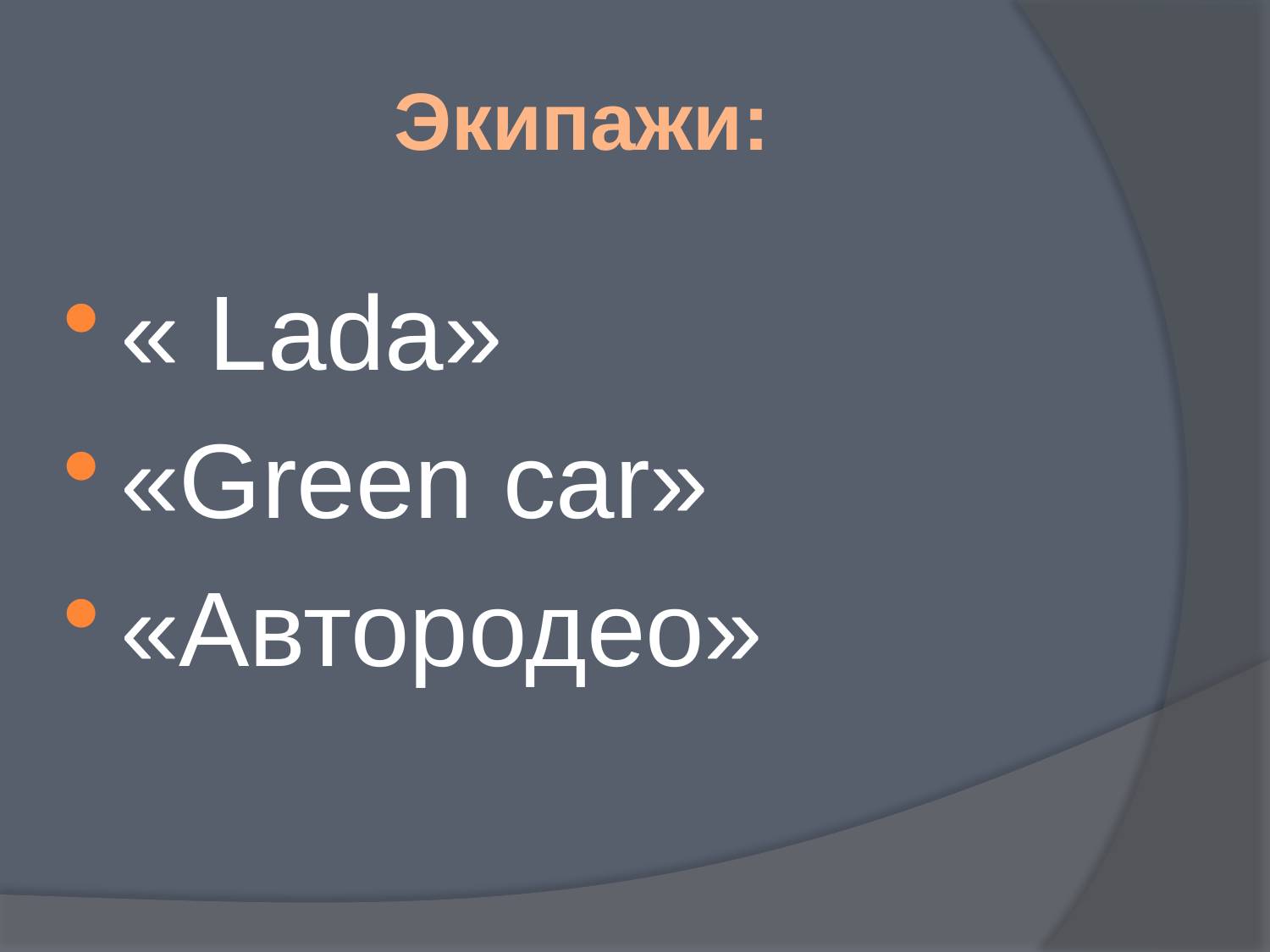

# Экипажи:
« Lada»
«Green сar»
«Автородео»